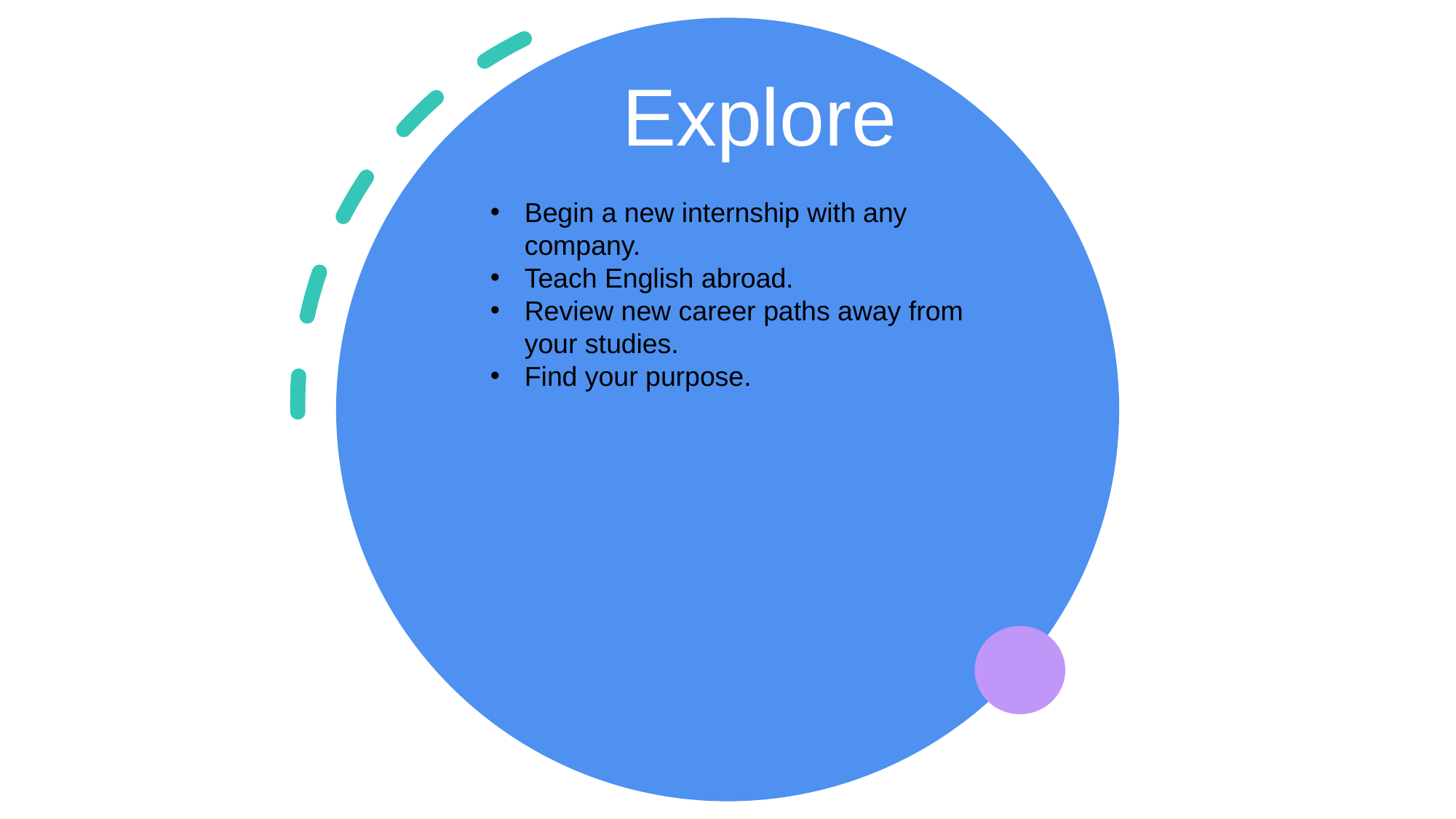

# Explore
Begin a new internship with any company.
Teach English abroad.
Review new career paths away from your studies.
Find your purpose.